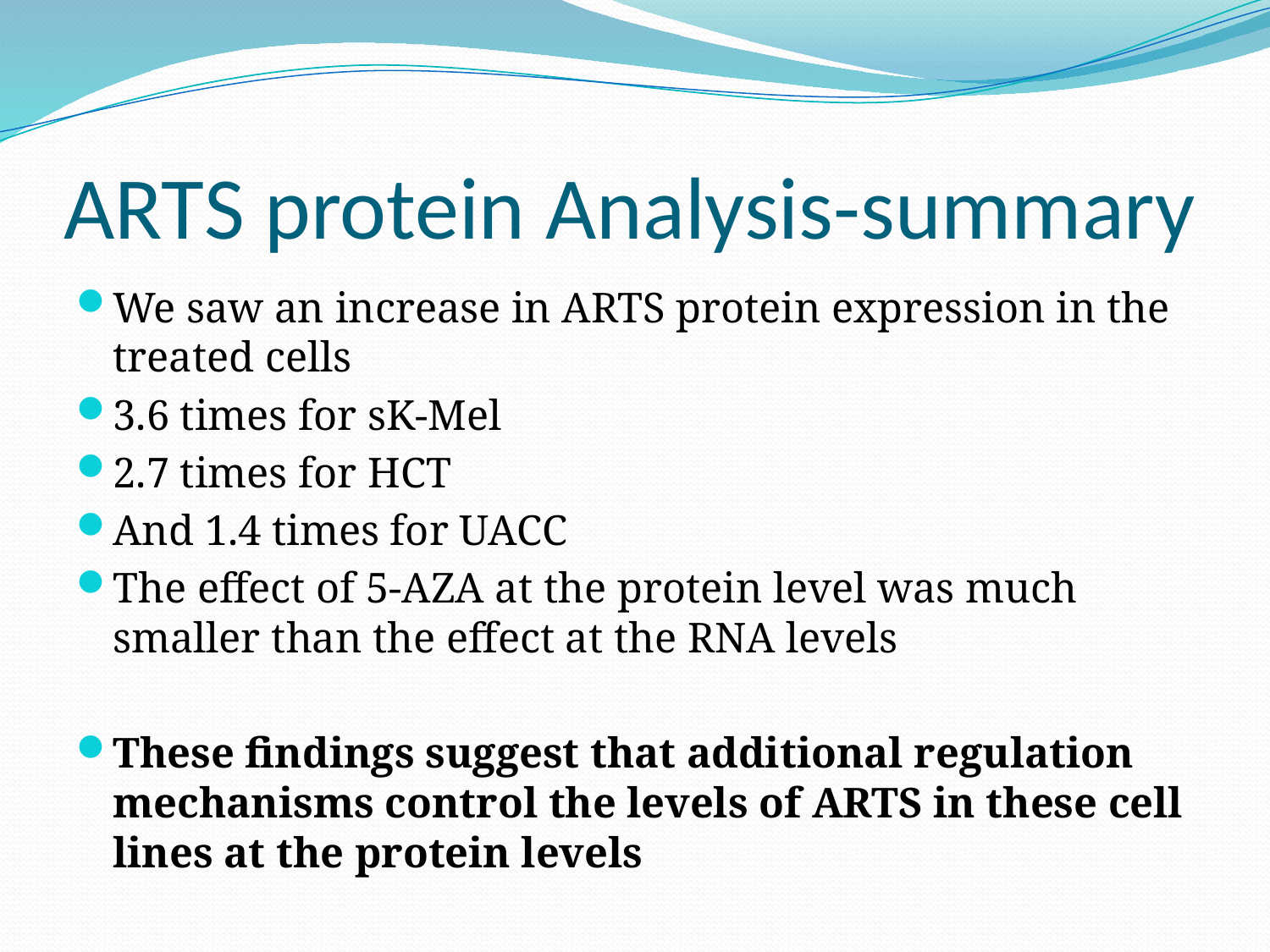

# ARTS protein Analysis-summary
We saw an increase in ARTS protein expression in the treated cells
3.6 times for sK-Mel
2.7 times for HCT
And 1.4 times for UACC
The effect of 5-AZA at the protein level was much smaller than the effect at the RNA levels

These findings suggest that additional regulation mechanisms control the levels of ARTS in these cell lines at the protein levels